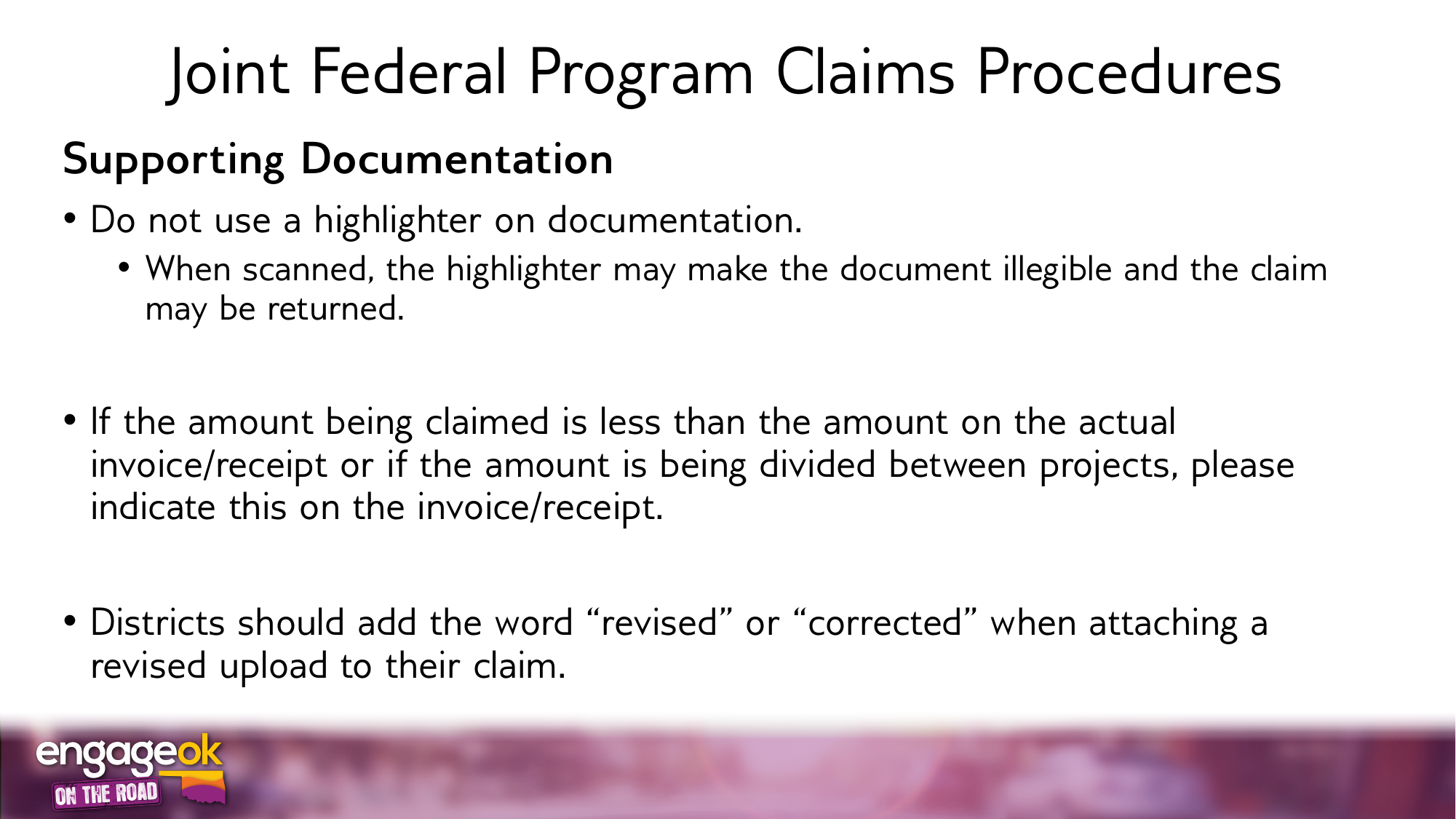

# Joint Federal Program Claims Procedures
Supporting Documentation
Do not use a highlighter on documentation.
When scanned, the highlighter may make the document illegible and the claim may be returned.

If the amount being claimed is less than the amount on the actual invoice/receipt or if the amount is being divided between projects, please indicate this on the invoice/receipt.

Districts should add the word “revised” or “corrected” when attaching a revised upload to their claim.